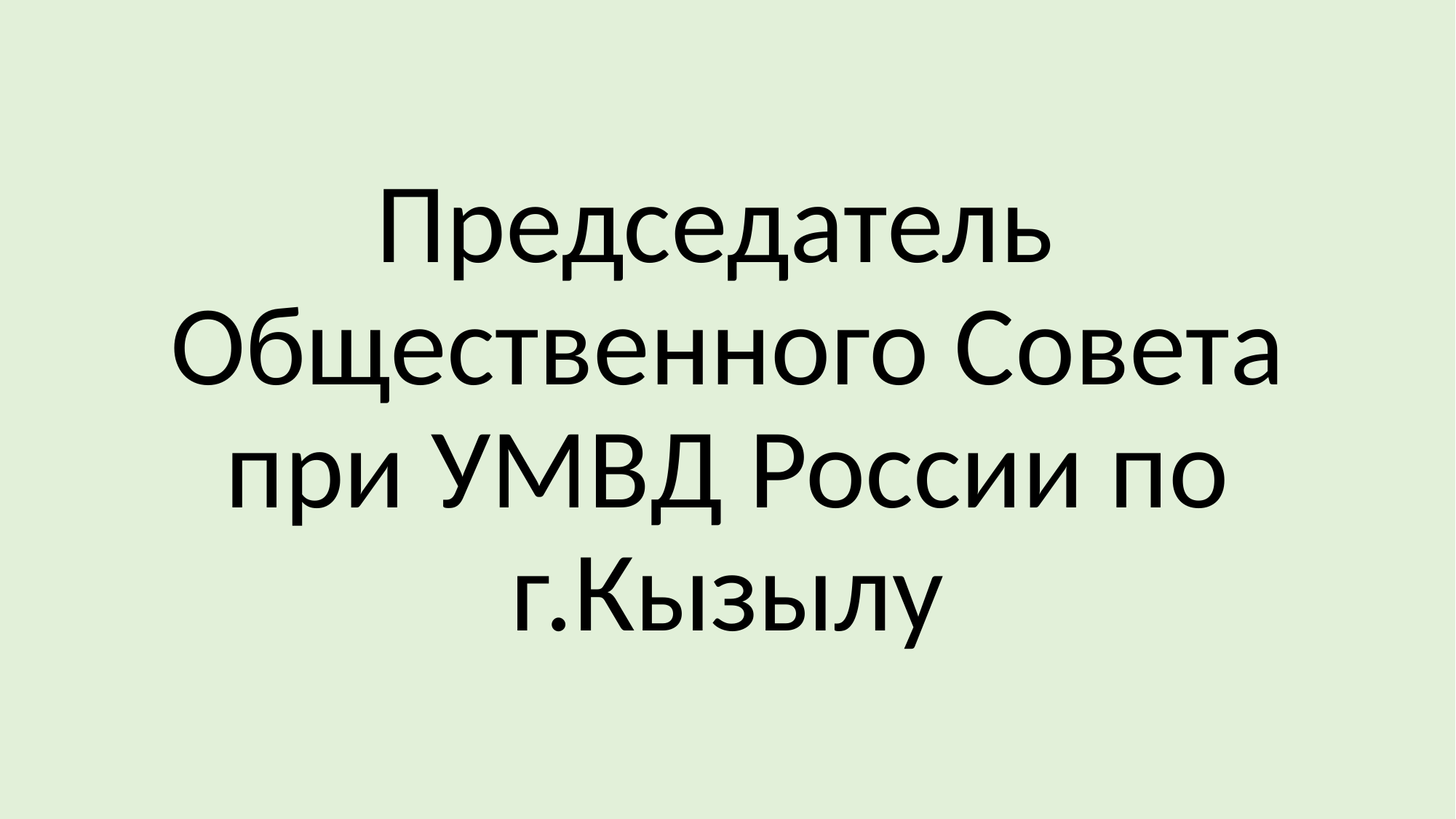

# Председатель Общественного Совета при УМВД России по г.Кызылу